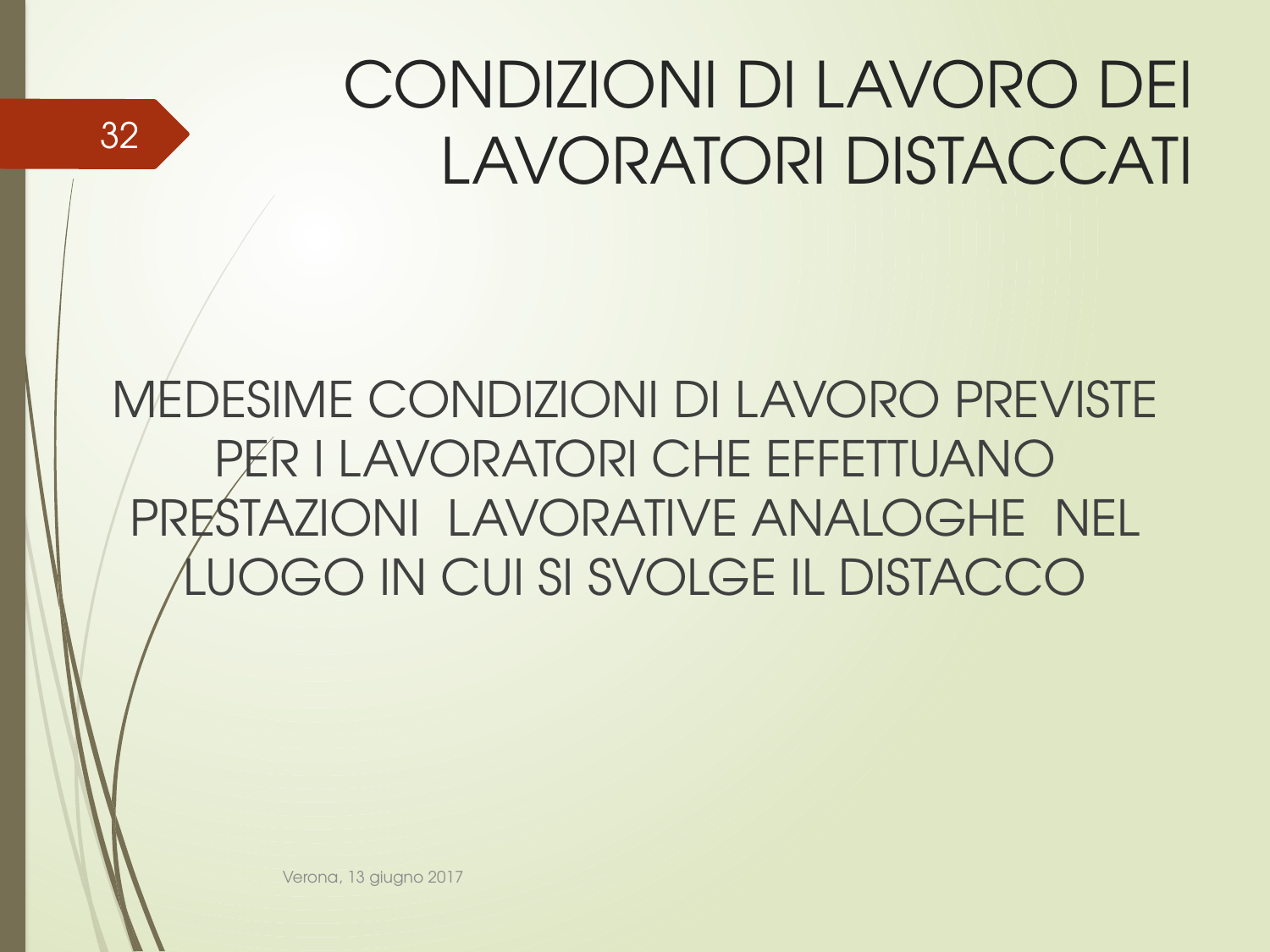

# CONDIZIONI DI LAVORO DEI LAVORATORI DISTACCATI
32

MEDESIME CONDIZIONI DI LAVORO PREVISTE PER I LAVORATORI CHE EFFETTUANO PRESTAZIONI  LAVORATIVE ANALOGHE  NEL LUOGO IN CUI SI SVOLGE IL DISTACCO
Verona, 13 giugno 2017